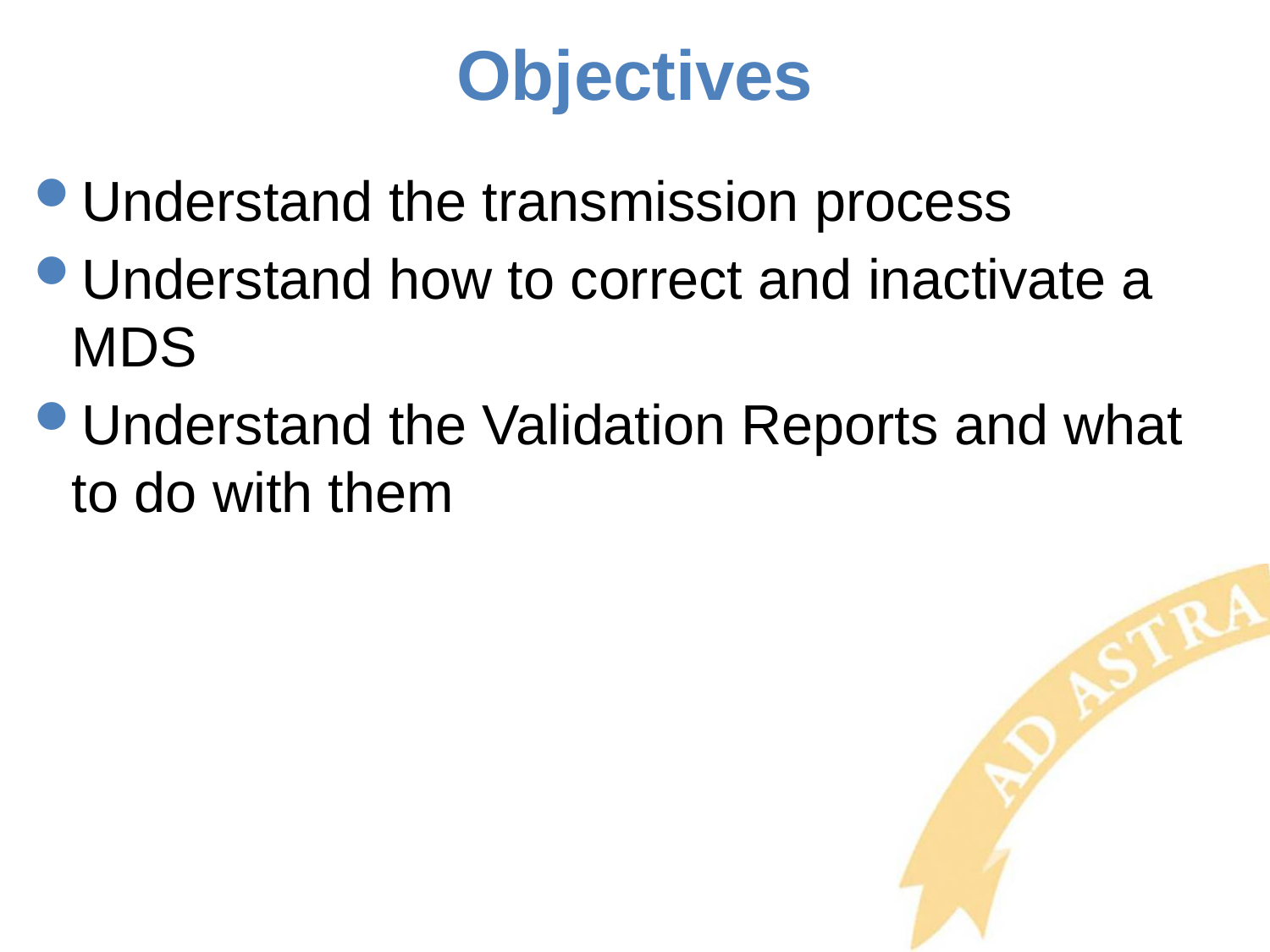

# Objectives
Understand the transmission process
Understand how to correct and inactivate a MDS
Understand the Validation Reports and what to do with them